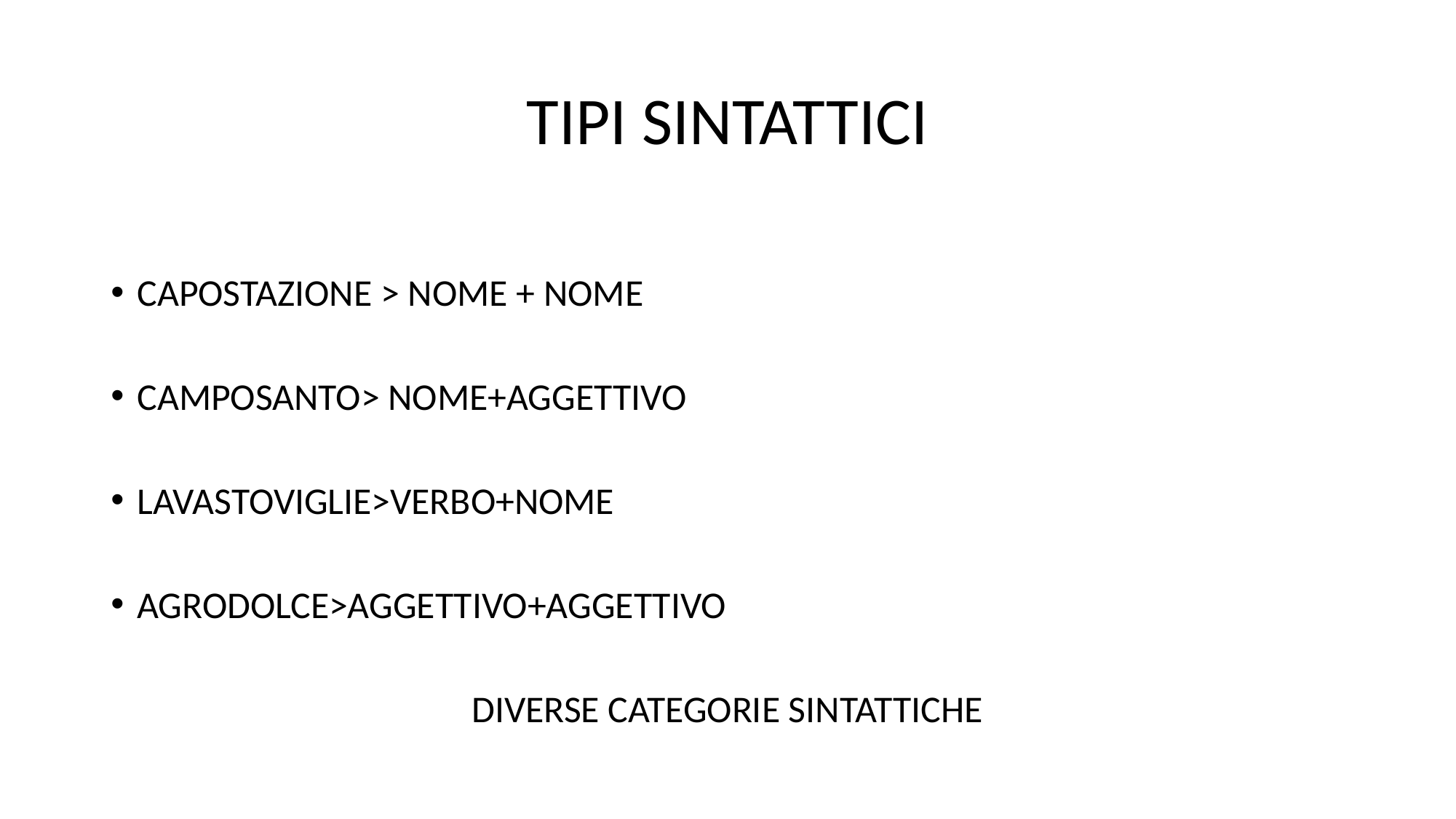

# TIPI SINTATTICI
CAPOSTAZIONE > NOME + NOME
CAMPOSANTO> NOME+AGGETTIVO
LAVASTOVIGLIE>VERBO+NOME
AGRODOLCE>AGGETTIVO+AGGETTIVO
DIVERSE CATEGORIE SINTATTICHE